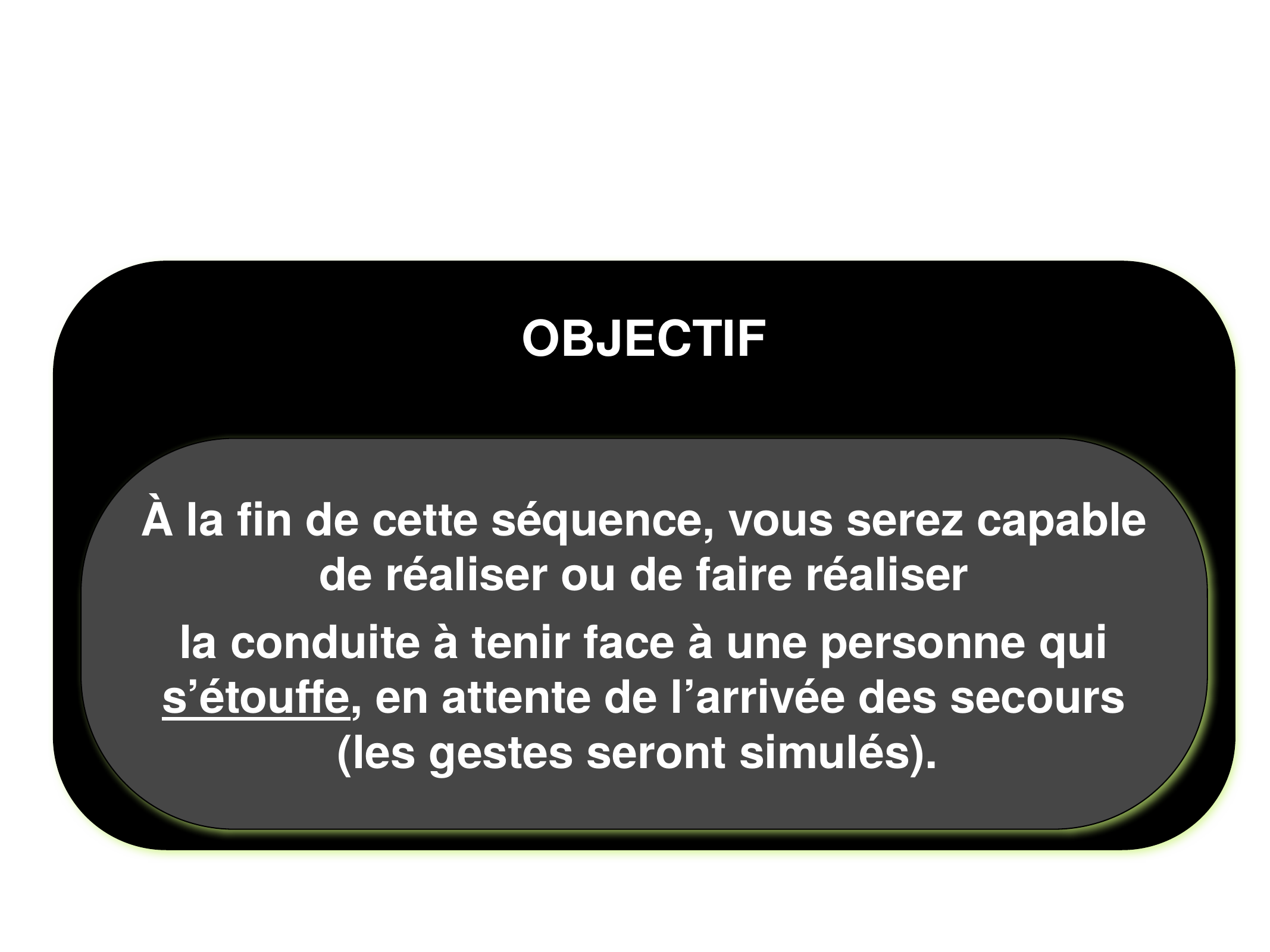

OBJECTIF

À la fin de cette séquence, vous serez capable de réaliser ou de faire réaliser
la conduite à tenir face à une personne qui s’étouffe, en attente de l’arrivée des secours (les gestes seront simulés).